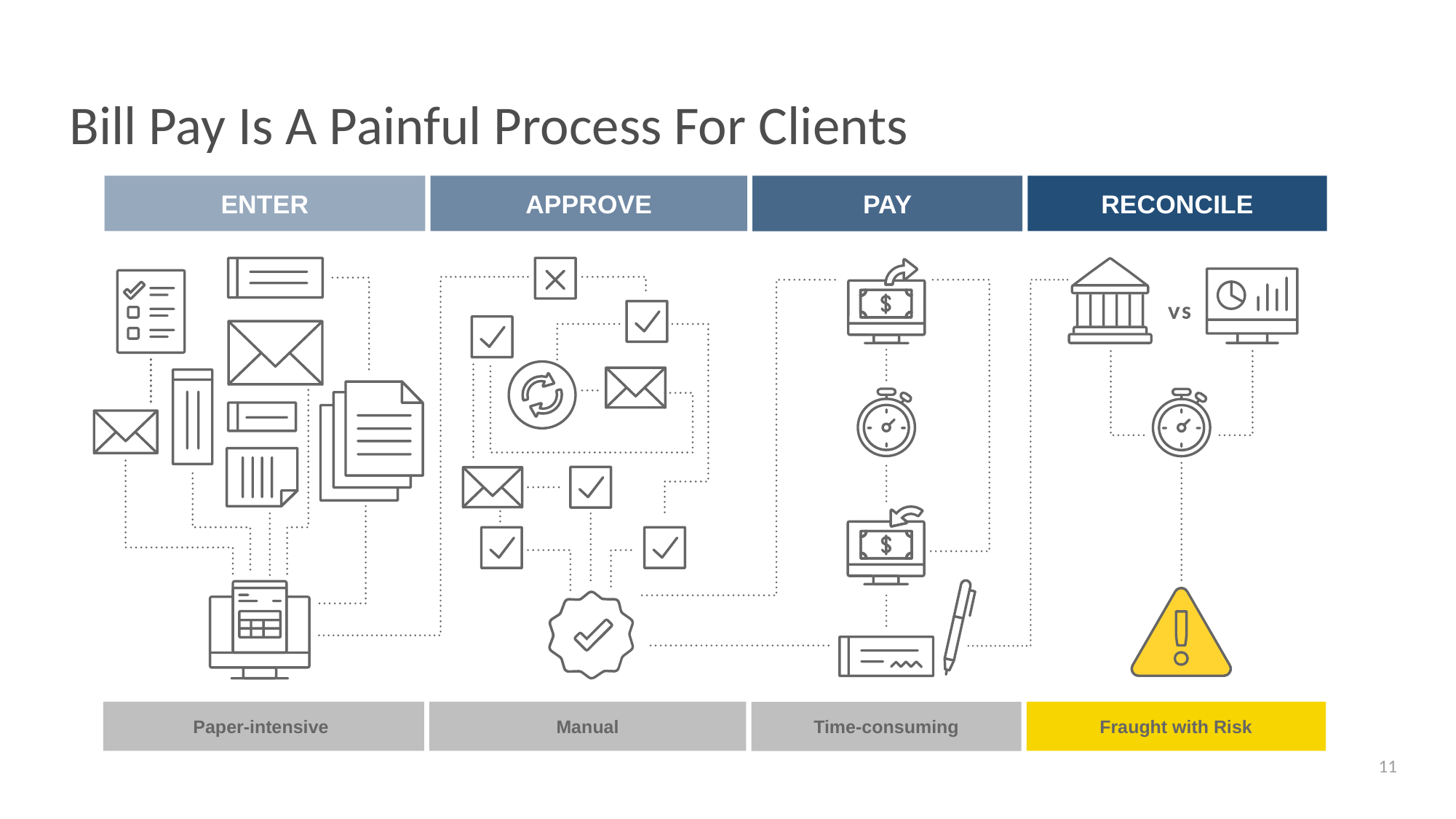

# Bill Pay Is A Painful Process For Clients
ENTER
Paper-intensive

APPROVE
Manual

PAY
Time-consuming

RECONCILE
Fraught with Risk

11